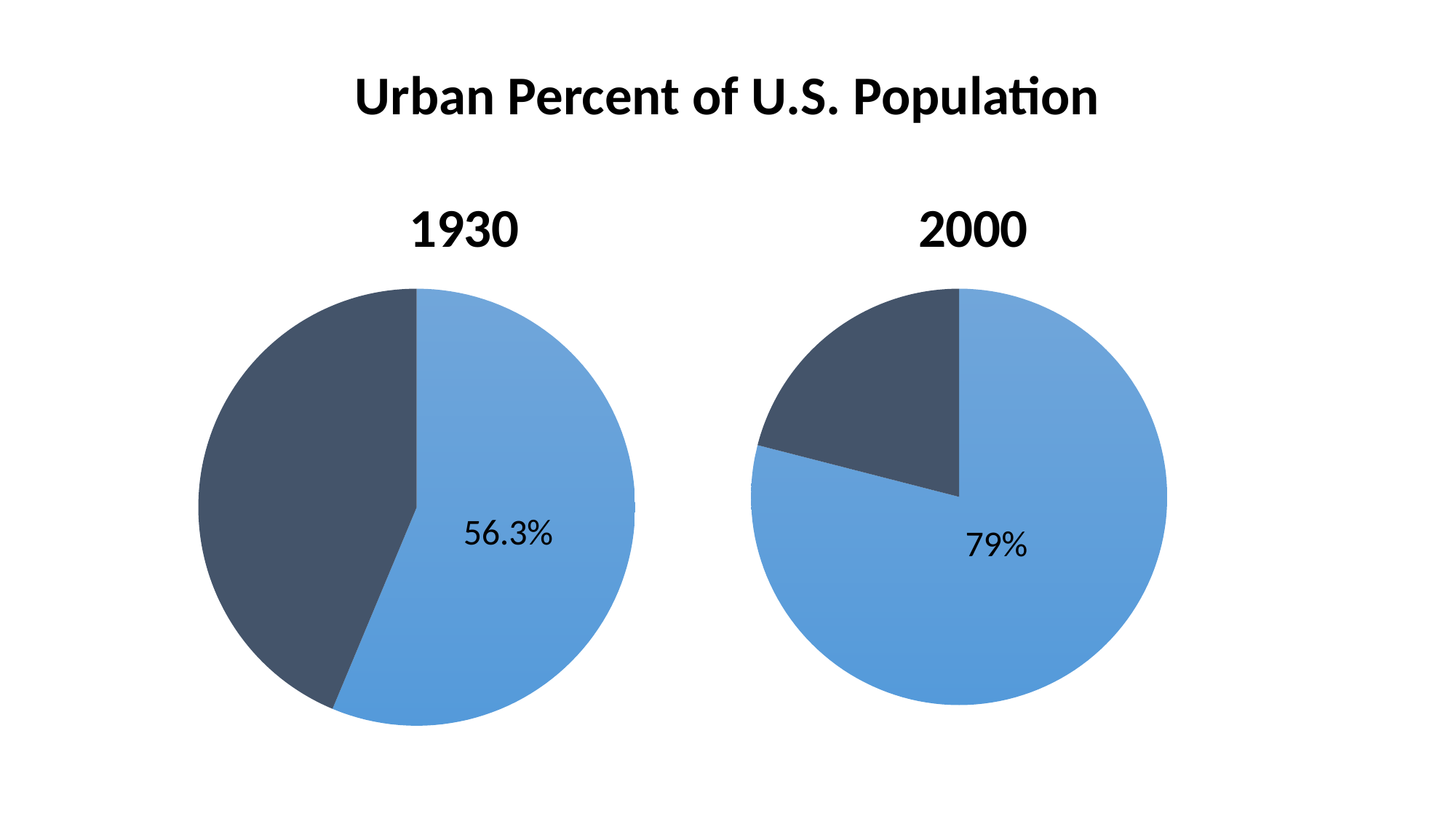

Urban Percent of U.S. Population

### Chart: 1930

| Category |  |
|---|---|

### Chart: 2000

| Category |  |
|---|---|